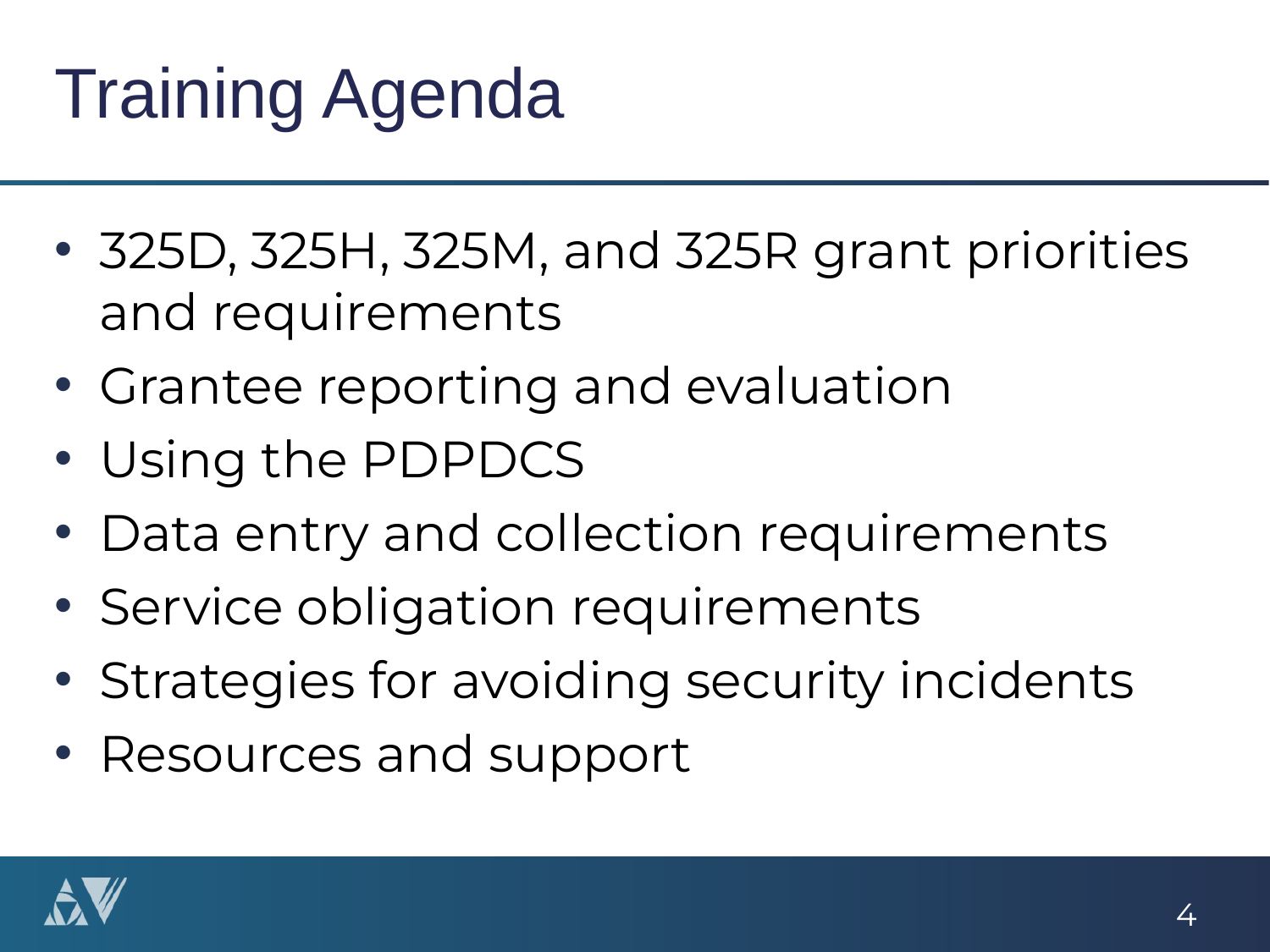

# Training Agenda
325D, 325H, 325M, and 325R grant priorities and requirements
Grantee reporting and evaluation
Using the PDPDCS
Data entry and collection requirements
Service obligation requirements
Strategies for avoiding security incidents
Resources and support

4